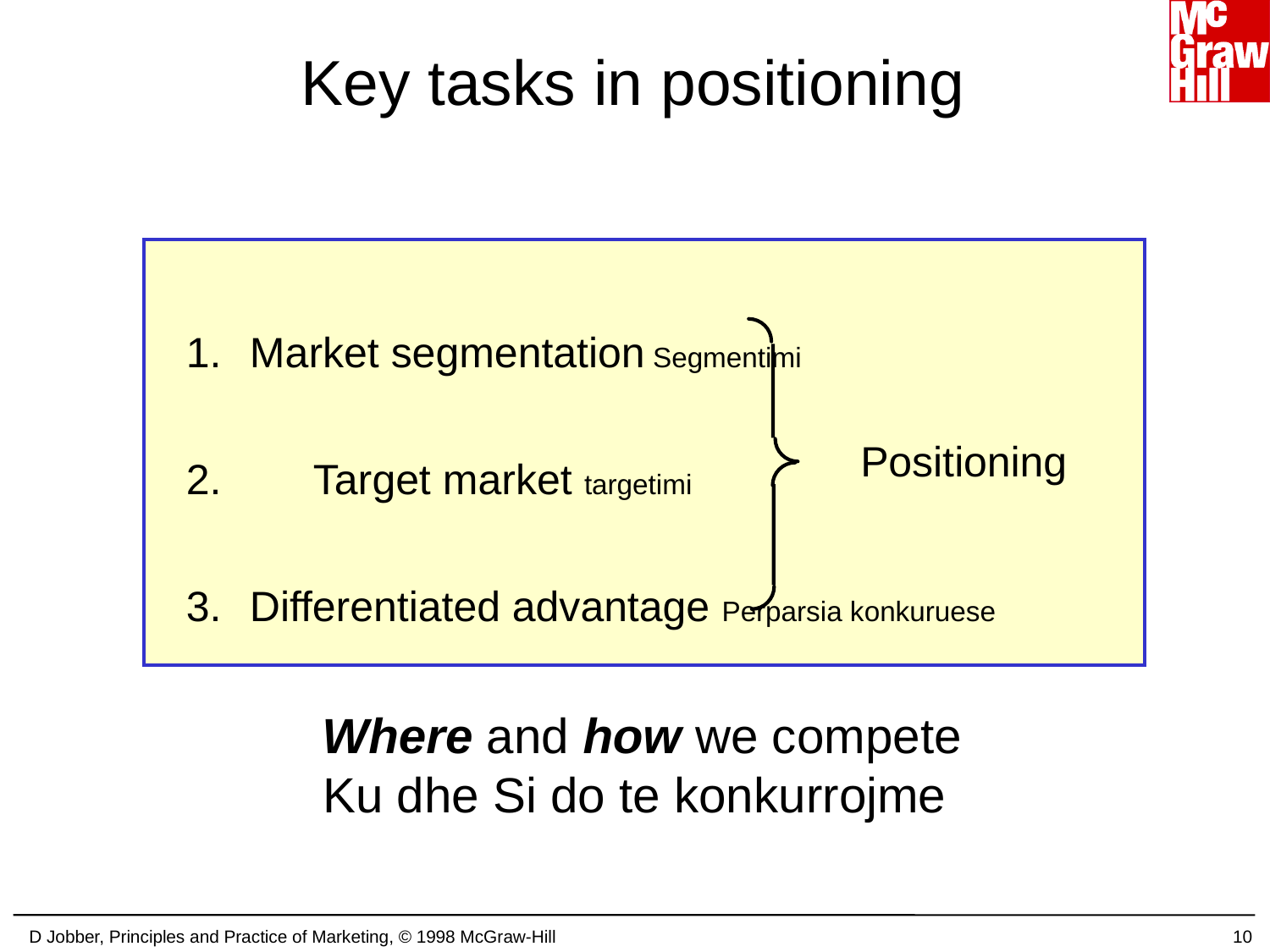

# Key tasks in positioning

Market segmentation Segmentimi
2.	Target market targetimi
Differentiated advantage Perparsia konkuruese

Positioning

Where and how we compete
Ku dhe Si do te konkurrojme
D Jobber, Principles and Practice of Marketing, © 1998 McGraw-Hill
10